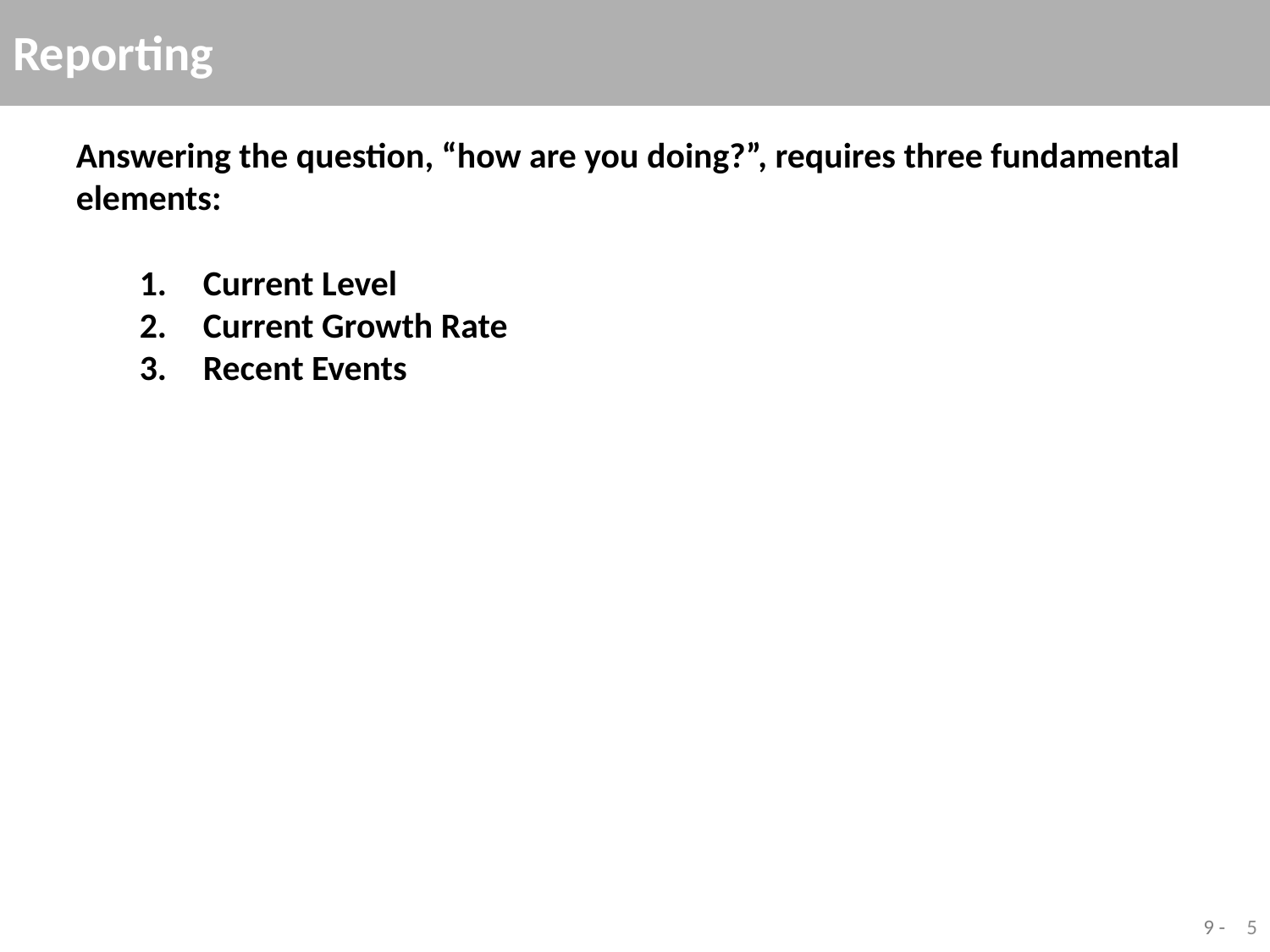

# Reporting
Answering the question, “how are you doing?”, requires three fundamental elements:
Current Level
Current Growth Rate
Recent Events
5
 9 -